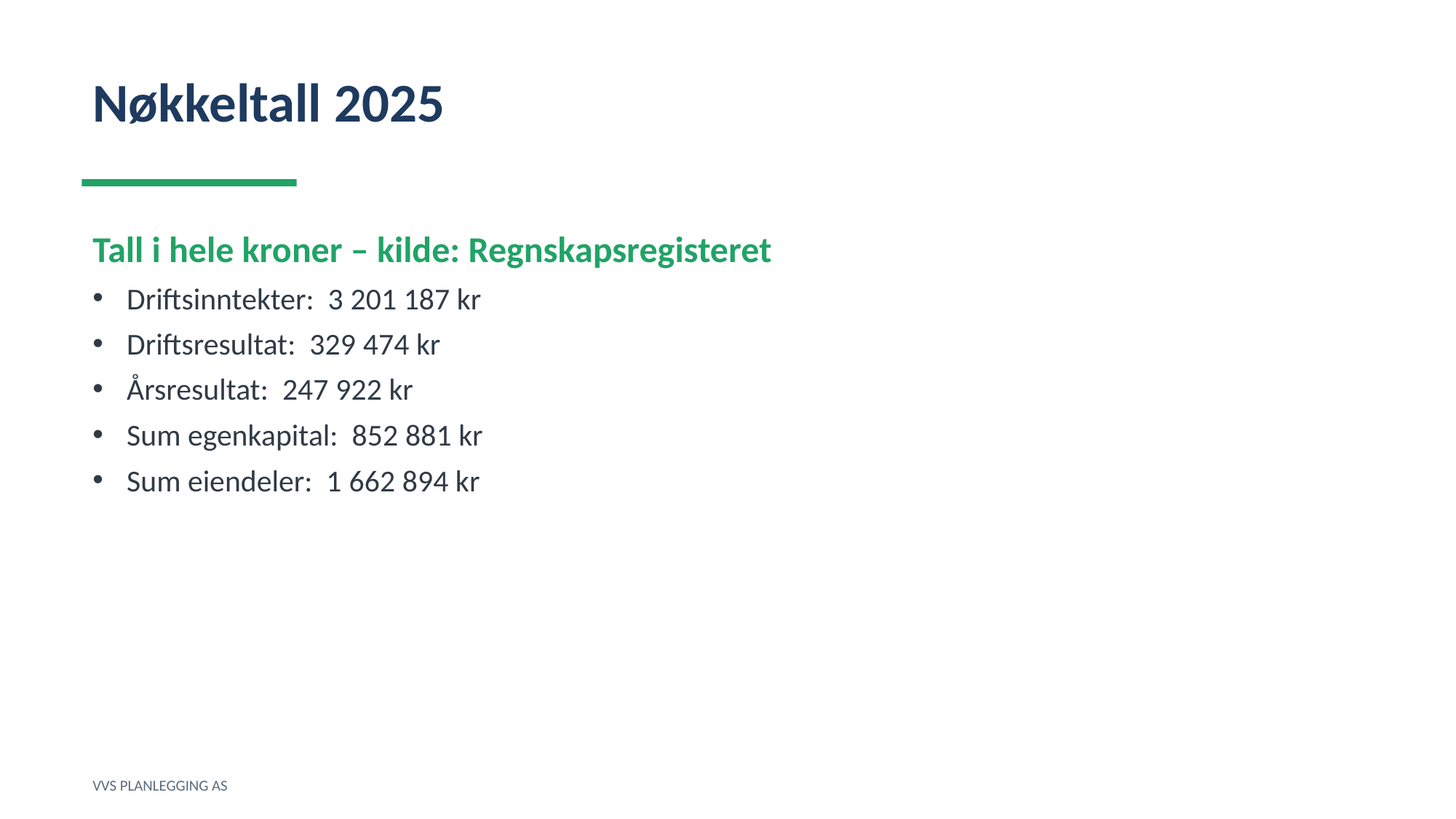

Nøkkeltall 2025

Tall i hele kroner – kilde: Regnskapsregisteret
Driftsinntekter:  3 201 187 kr
Driftsresultat:  329 474 kr
Årsresultat:  247 922 kr
Sum egenkapital:  852 881 kr
Sum eiendeler:  1 662 894 kr
VVS PLANLEGGING AS